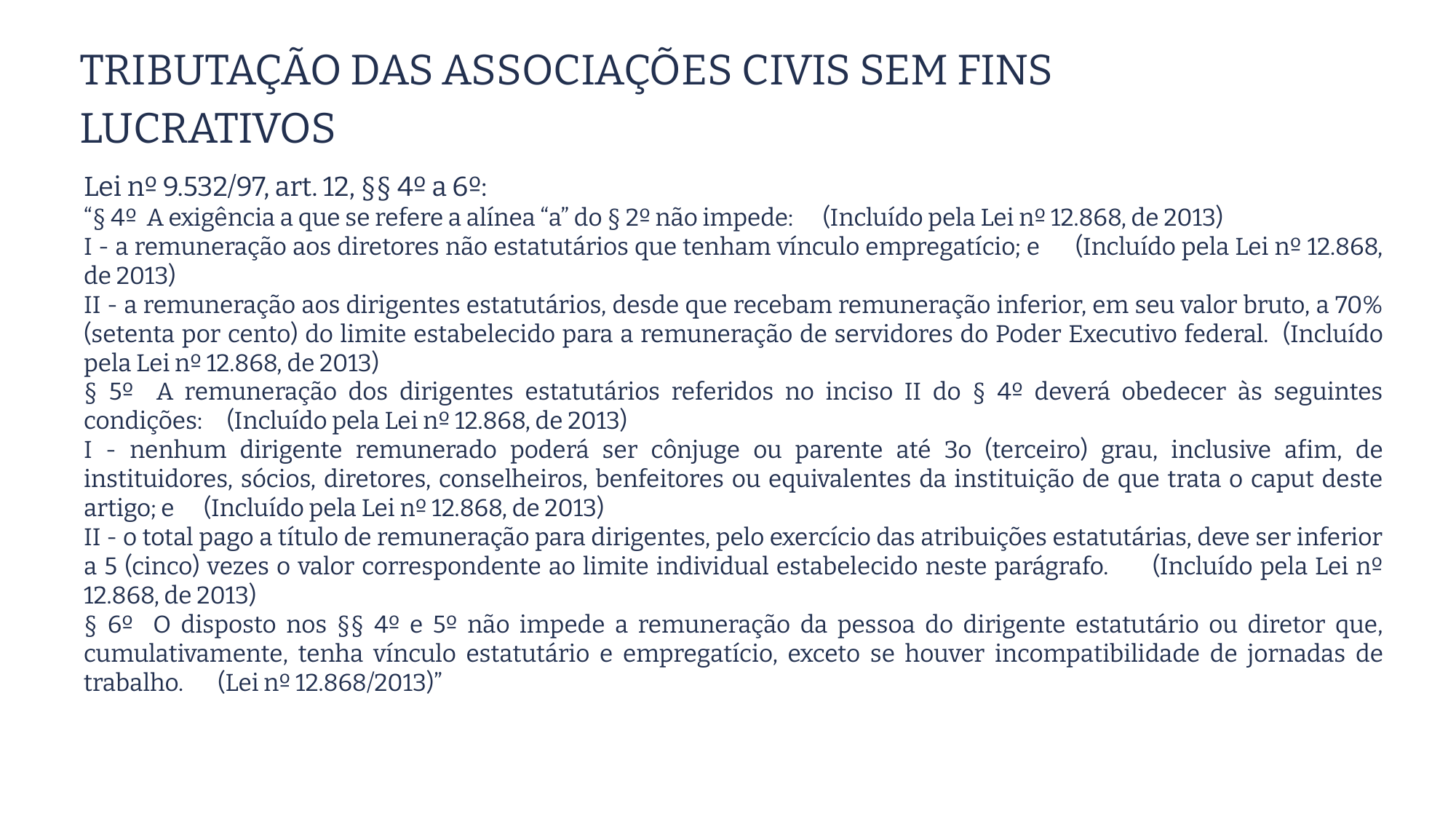

Tributação das Associações Civis sem Fins Lucrativos
Lei nº 9.532/97, art. 12, §§ 4º a 6º:
“§ 4º  A exigência a que se refere a alínea “a” do § 2º não impede:      (Incluído pela Lei nº 12.868, de 2013)
I - a remuneração aos diretores não estatutários que tenham vínculo empregatício; e      (Incluído pela Lei nº 12.868, de 2013)
II - a remuneração aos dirigentes estatutários, desde que recebam remuneração inferior, em seu valor bruto, a 70% (setenta por cento) do limite estabelecido para a remuneração de servidores do Poder Executivo federal.  (Incluído pela Lei nº 12.868, de 2013)
§ 5º  A remuneração dos dirigentes estatutários referidos no inciso II do § 4º deverá obedecer às seguintes condições:     (Incluído pela Lei nº 12.868, de 2013)
I - nenhum dirigente remunerado poderá ser cônjuge ou parente até 3o (terceiro) grau, inclusive afim, de instituidores, sócios, diretores, conselheiros, benfeitores ou equivalentes da instituição de que trata o caput deste artigo; e      (Incluído pela Lei nº 12.868, de 2013)
II - o total pago a título de remuneração para dirigentes, pelo exercício das atribuições estatutárias, deve ser inferior a 5 (cinco) vezes o valor correspondente ao limite individual estabelecido neste parágrafo.      (Incluído pela Lei nº 12.868, de 2013)
§ 6º  O disposto nos §§ 4º e 5º não impede a remuneração da pessoa do dirigente estatutário ou diretor que, cumulativamente, tenha vínculo estatutário e empregatício, exceto se houver incompatibilidade de jornadas de trabalho.       (Lei nº 12.868/2013)”